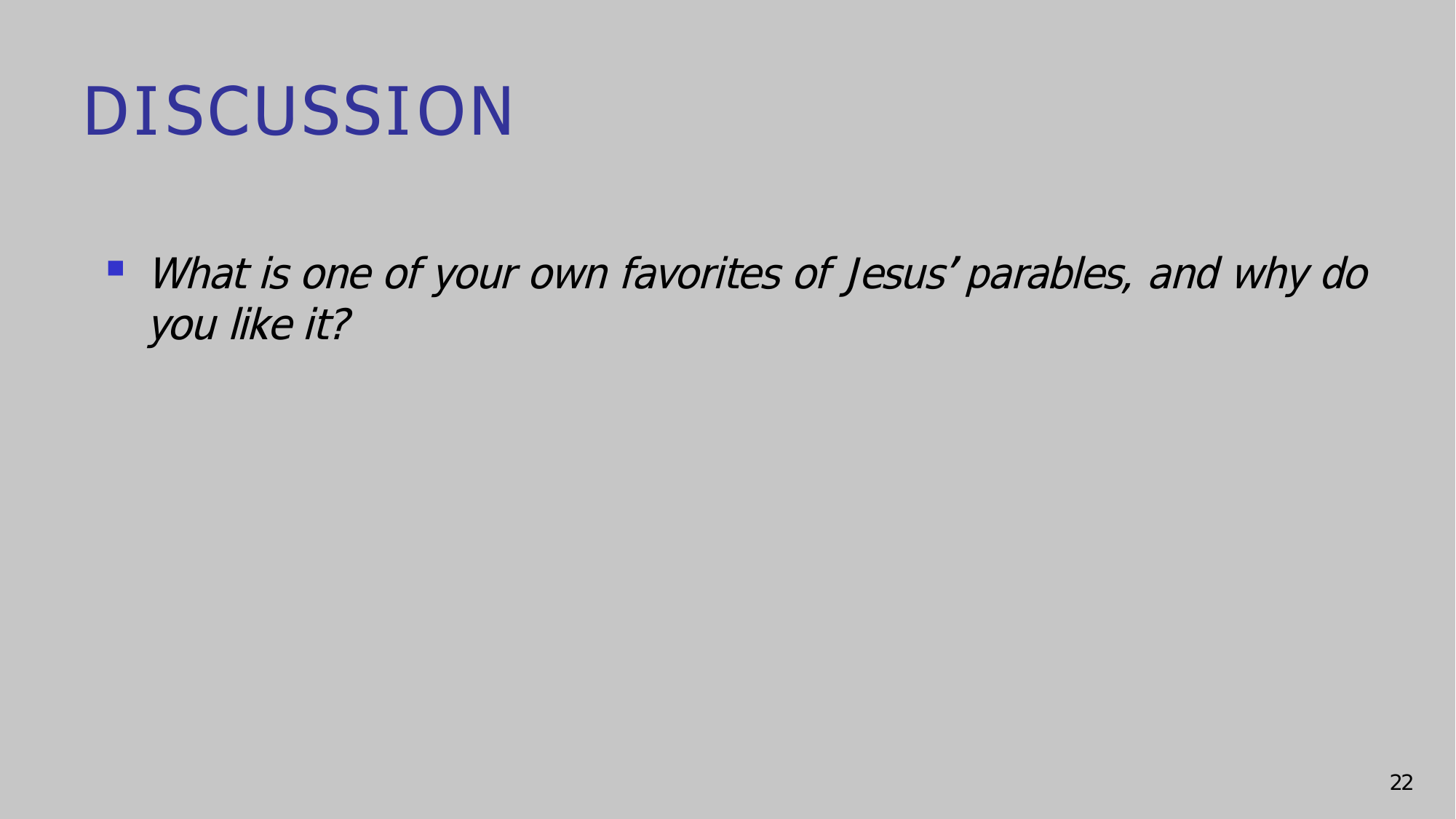

# DISCUSSION
What is one of your own favorites of Jesus’ parables, and why do you like it?

22